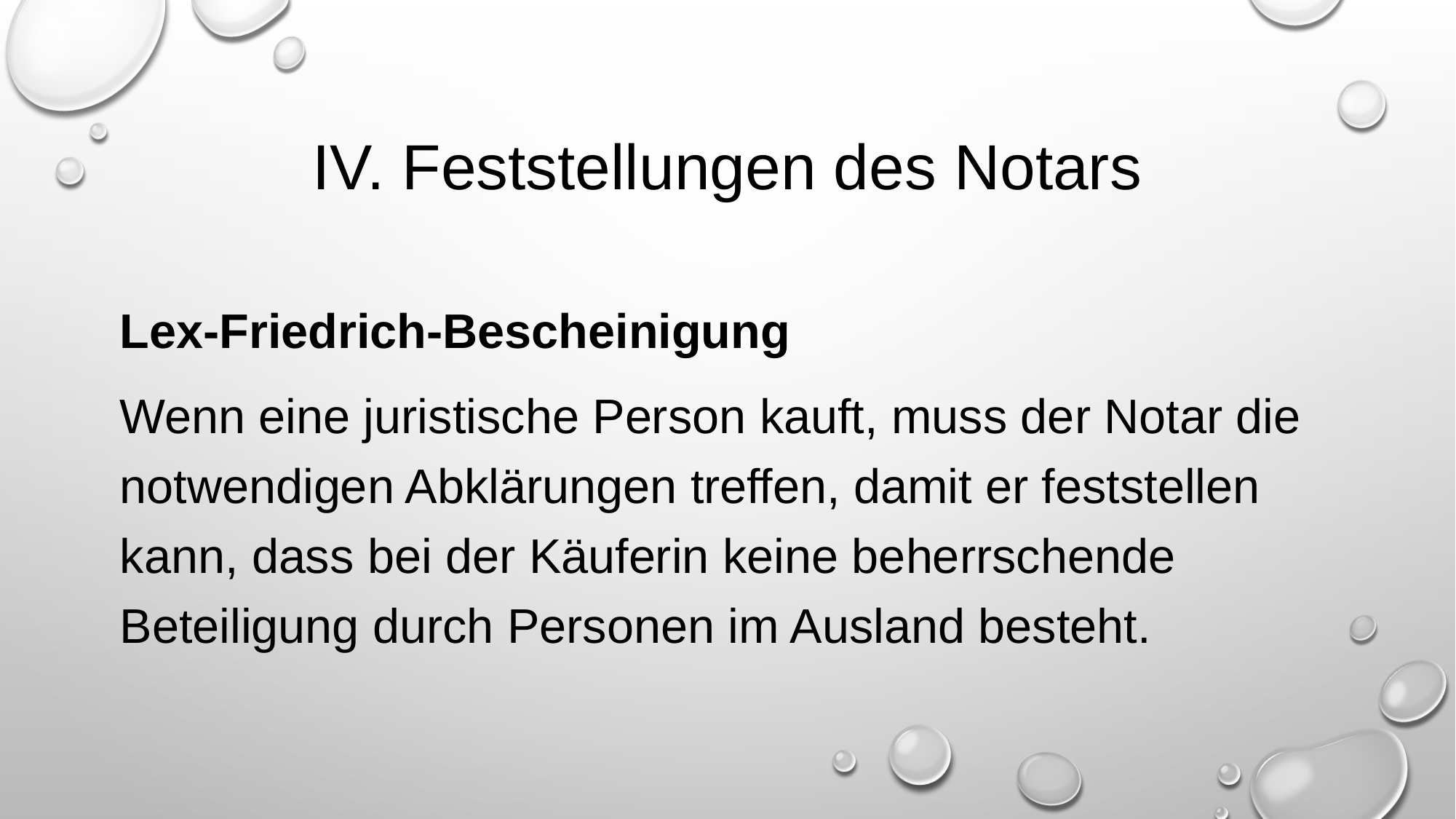

# IV. Feststellungen des Notars
Lex-Friedrich-Bescheinigung
Wenn eine juristische Person kauft, muss der Notar die notwendigen Abklärungen treffen, damit er feststellen kann, dass bei der Käuferin keine beherrschende Beteiligung durch Personen im Ausland besteht.